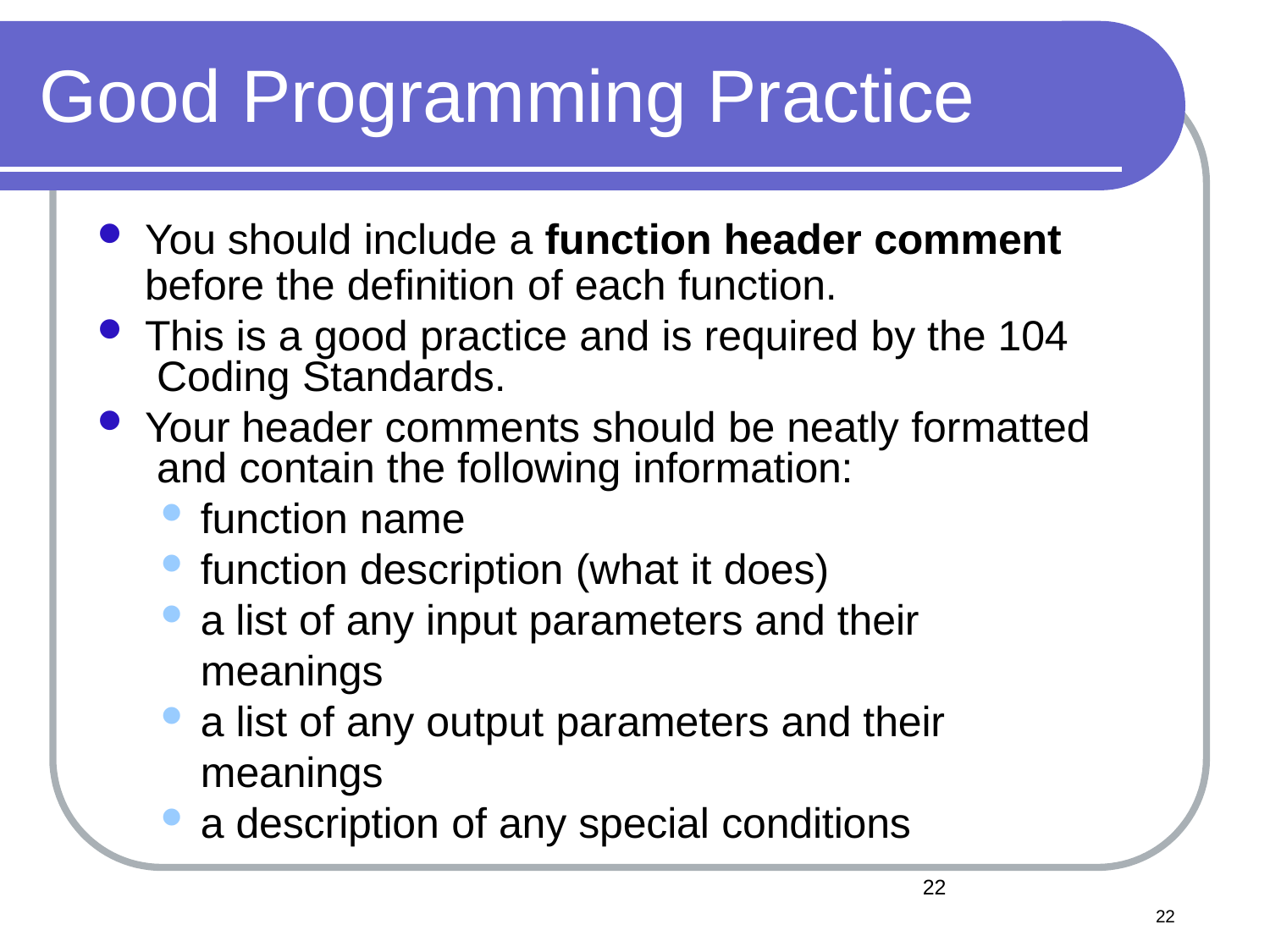

# Good Programming Practice
You should include a function header comment
before the definition of each function.
This is a good practice and is required by the 104  Coding Standards.
Your header comments should be neatly formatted  and contain the following information:
function name
function description (what it does)
a list of any input parameters and their meanings
a list of any output parameters and their meanings
a description of any special conditions
22
22